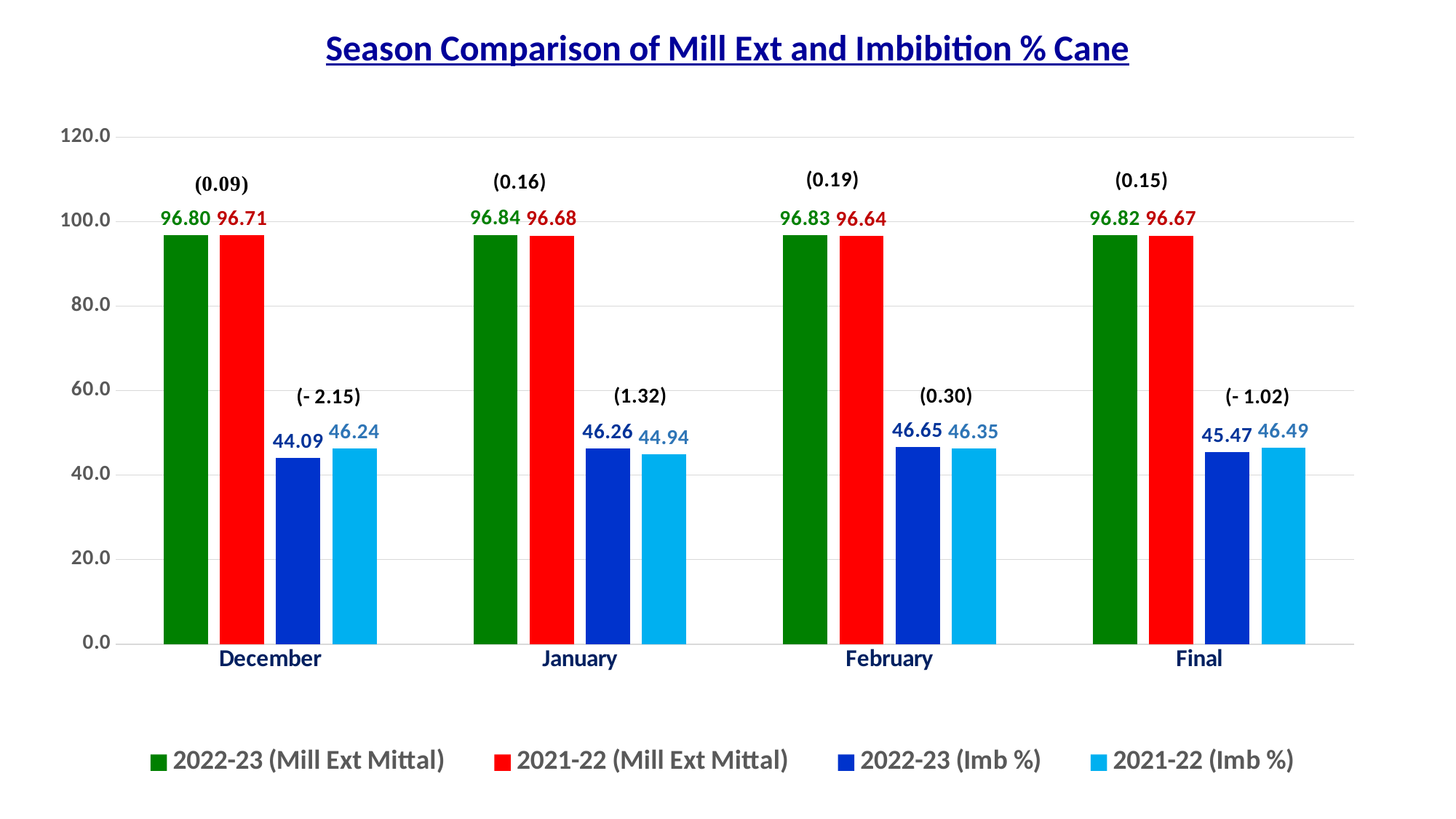

### Chart: Season Comparison of Mill Ext and Imbibition % Cane

| Category | 2022-23 (Mill Ext Mittal) | 2021-22 (Mill Ext Mittal) | 2022-23 (Imb %) | 2021-22 (Imb %) |
|---|---|---|---|---|
| December | 96.796 | 96.712 | 44.09 | 46.236 |
| January | 96.843 | 96.681 | 46.261 | 44.94 |
| February | 96.828 | 96.643 | 46.646 | 46.347 |
| Final | 96.82 | 96.672 | 45.465 | 46.489 |